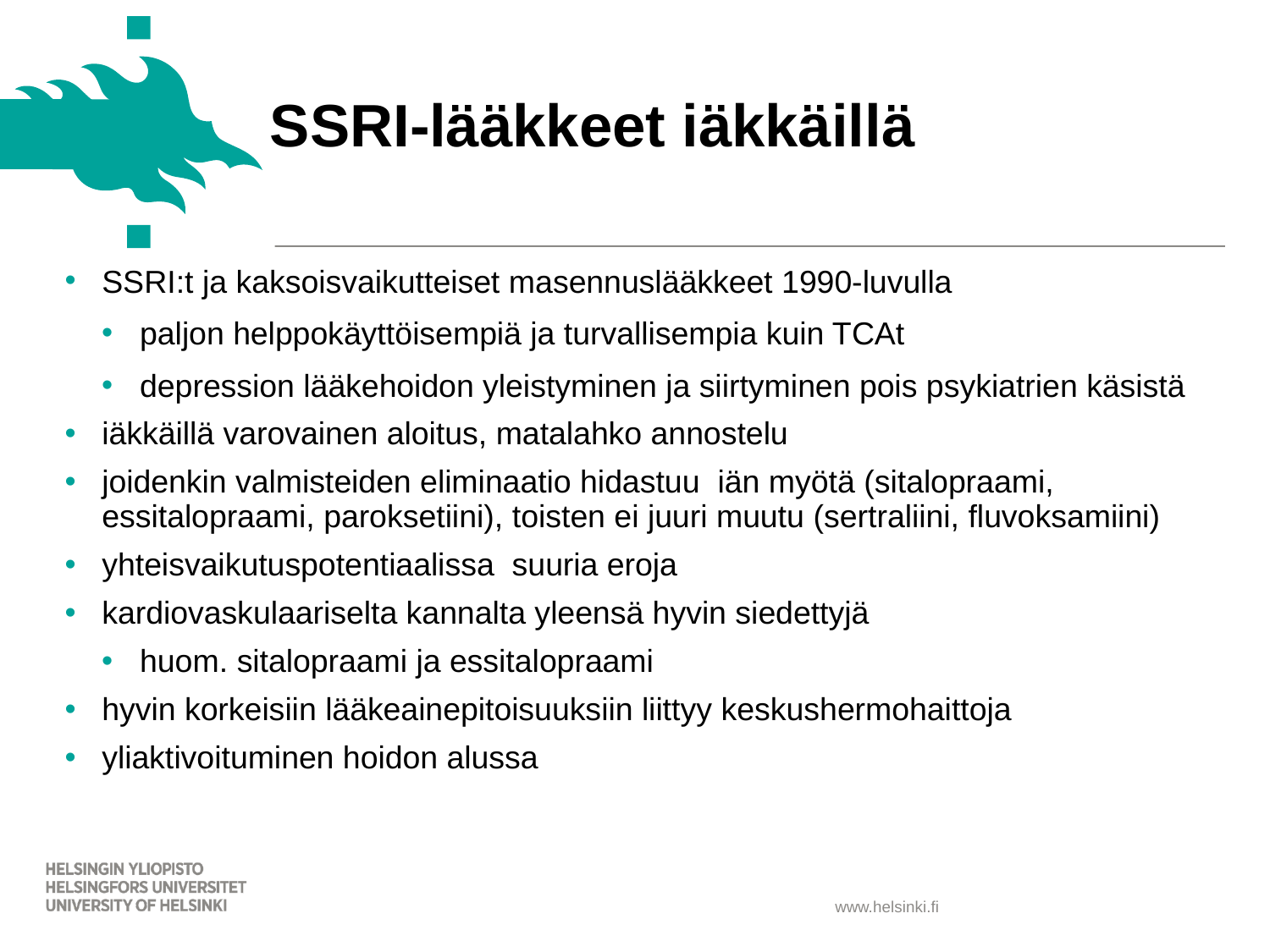

# SSRI-lääkkeet iäkkäillä
SSRI:t ja kaksoisvaikutteiset masennuslääkkeet 1990-luvulla
paljon helppokäyttöisempiä ja turvallisempia kuin TCAt
depression lääkehoidon yleistyminen ja siirtyminen pois psykiatrien käsistä
iäkkäillä varovainen aloitus, matalahko annostelu
joidenkin valmisteiden eliminaatio hidastuu  iän myötä (sitalopraami, essitalopraami, paroksetiini), toisten ei juuri muutu (sertraliini, fluvoksamiini)
yhteisvaikutuspotentiaalissa  suuria eroja
kardiovaskulaariselta kannalta yleensä hyvin siedettyjä
huom. sitalopraami ja essitalopraami
hyvin korkeisiin lääkeainepitoisuuksiin liittyy keskushermohaittoja
yliaktivoituminen hoidon alussa